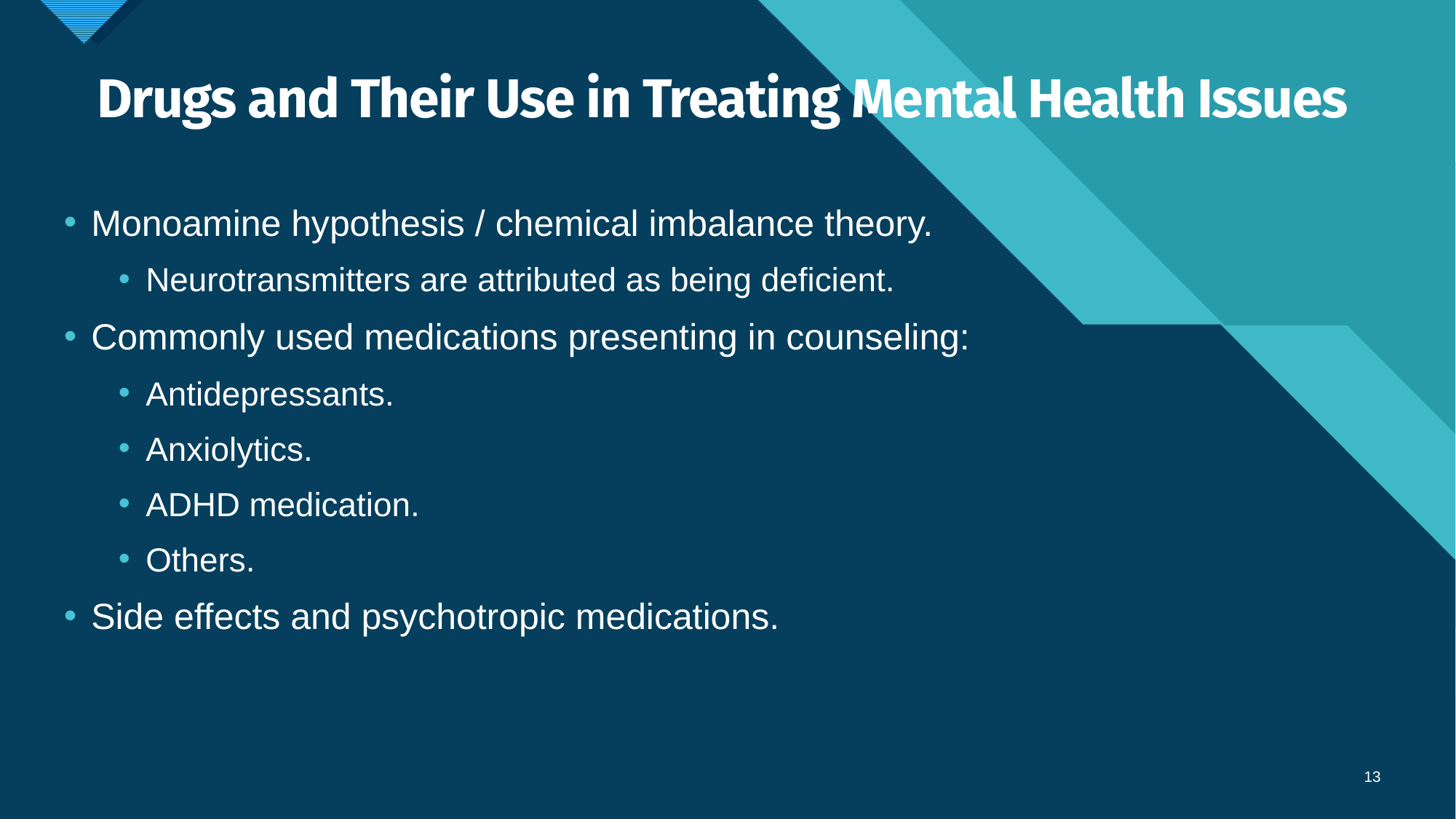

# Drugs and Their Use in Treating Mental Health Issues
Monoamine hypothesis / chemical imbalance theory.
Neurotransmitters are attributed as being deficient.
Commonly used medications presenting in counseling:
Antidepressants.
Anxiolytics.
ADHD medication.
Others.
Side effects and psychotropic medications.
13